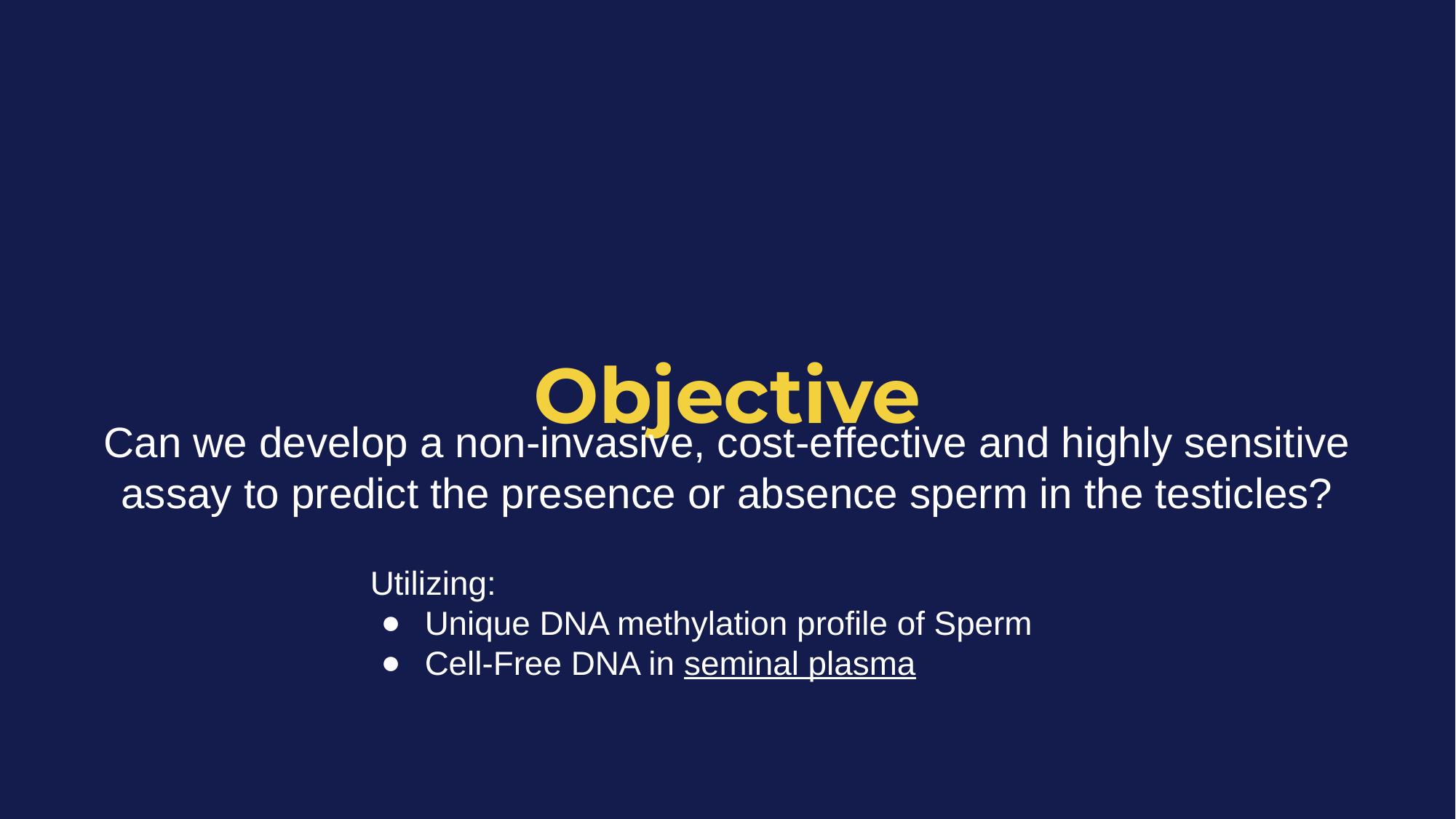

Objective
Can we develop a non-invasive, cost-effective and highly sensitive assay to predict the presence or absence sperm in the testicles?
Utilizing:
Unique DNA methylation profile of Sperm
Cell-Free DNA in seminal plasma